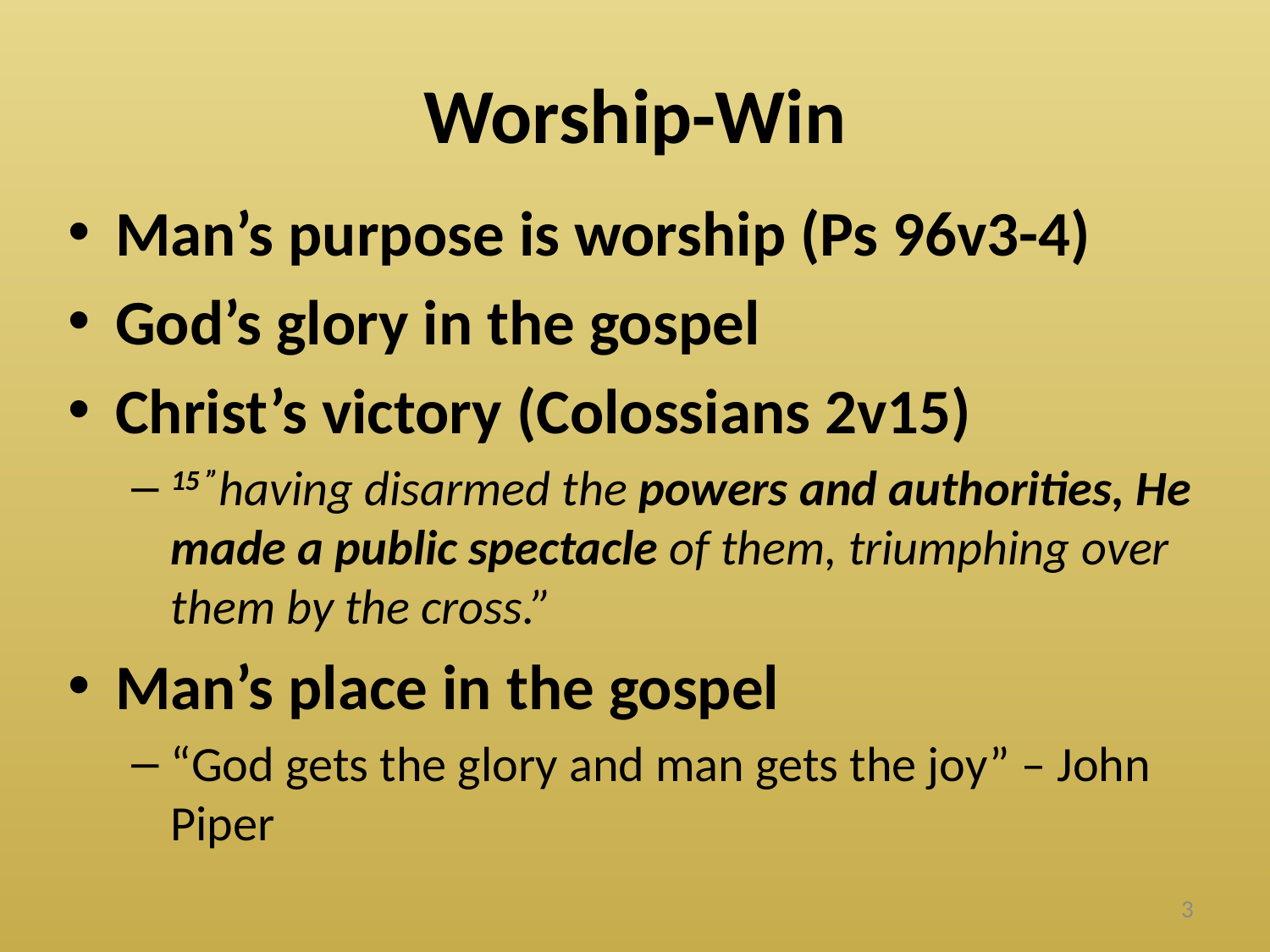

# Worship-Win
Man’s purpose is worship (Ps 96v3-4)
God’s glory in the gospel
Christ’s victory (Colossians 2v15)
15 ”having disarmed the powers and authorities, He made a public spectacle of them, triumphing over them by the cross.”
Man’s place in the gospel
“God gets the glory and man gets the joy” – John Piper

3